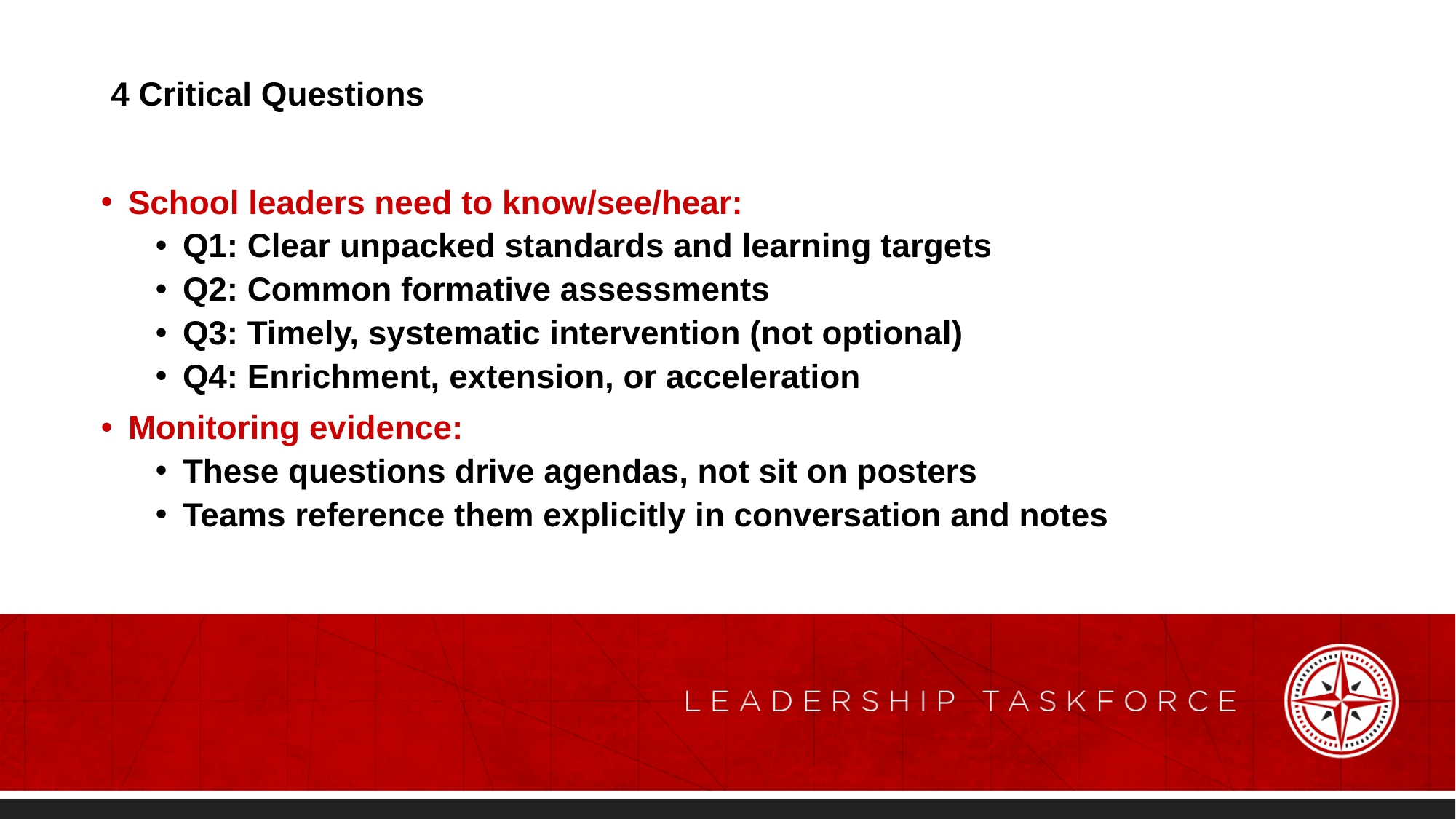

# 4 Critical Questions
School leaders need to know/see/hear:
Q1: Clear unpacked standards and learning targets
Q2: Common formative assessments
Q3: Timely, systematic intervention (not optional)
Q4: Enrichment, extension, or acceleration
Monitoring evidence:
These questions drive agendas, not sit on posters
Teams reference them explicitly in conversation and notes